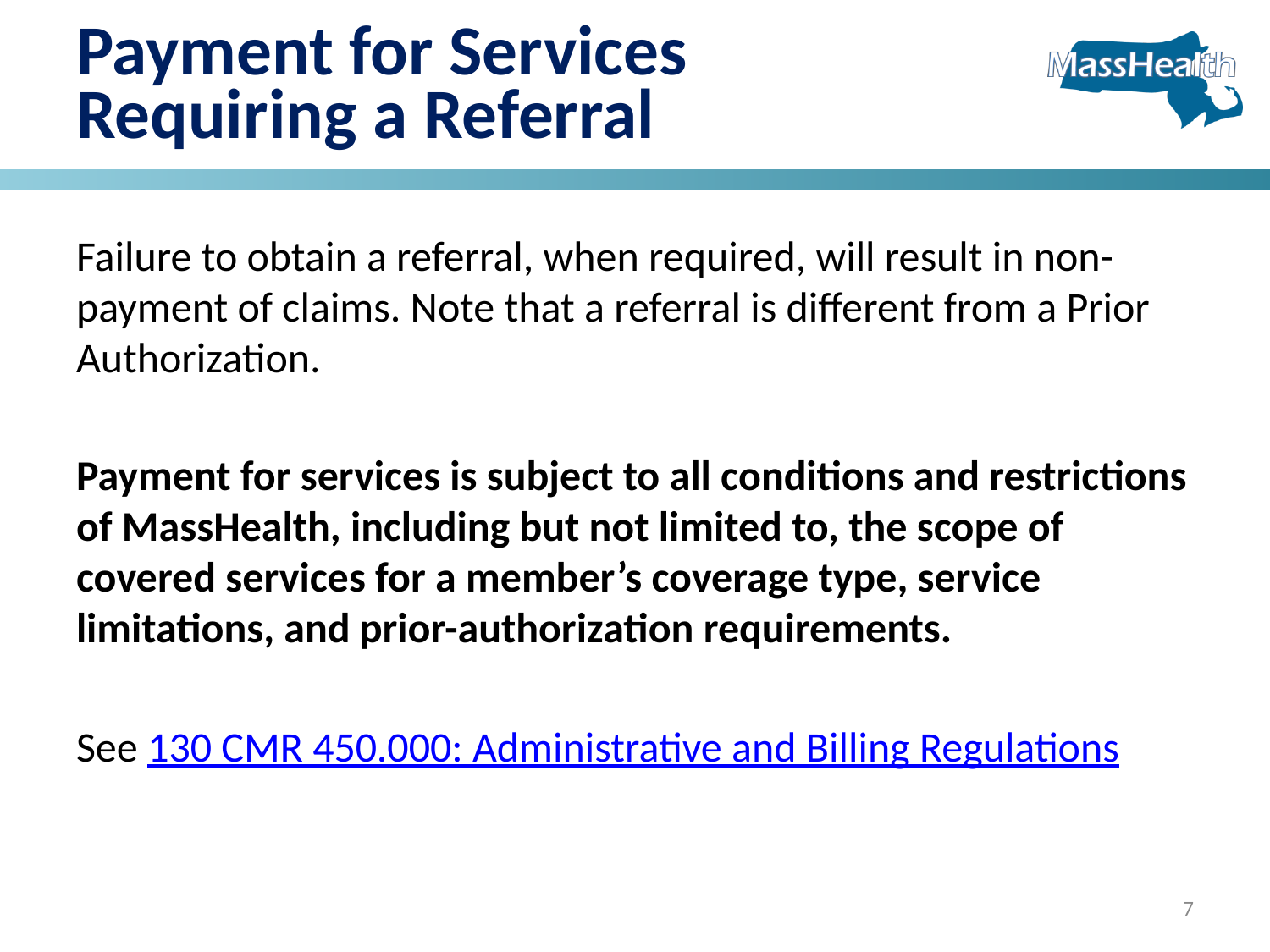

# Payment for Services Requiring a Referral
Failure to obtain a referral, when required, will result in non-payment of claims. Note that a referral is different from a Prior Authorization.

Payment for services is subject to all conditions and restrictions of MassHealth, including but not limited to, the scope of covered services for a member’s coverage type, service limitations, and prior-authorization requirements.

See 130 CMR 450.000: Administrative and Billing Regulations

7